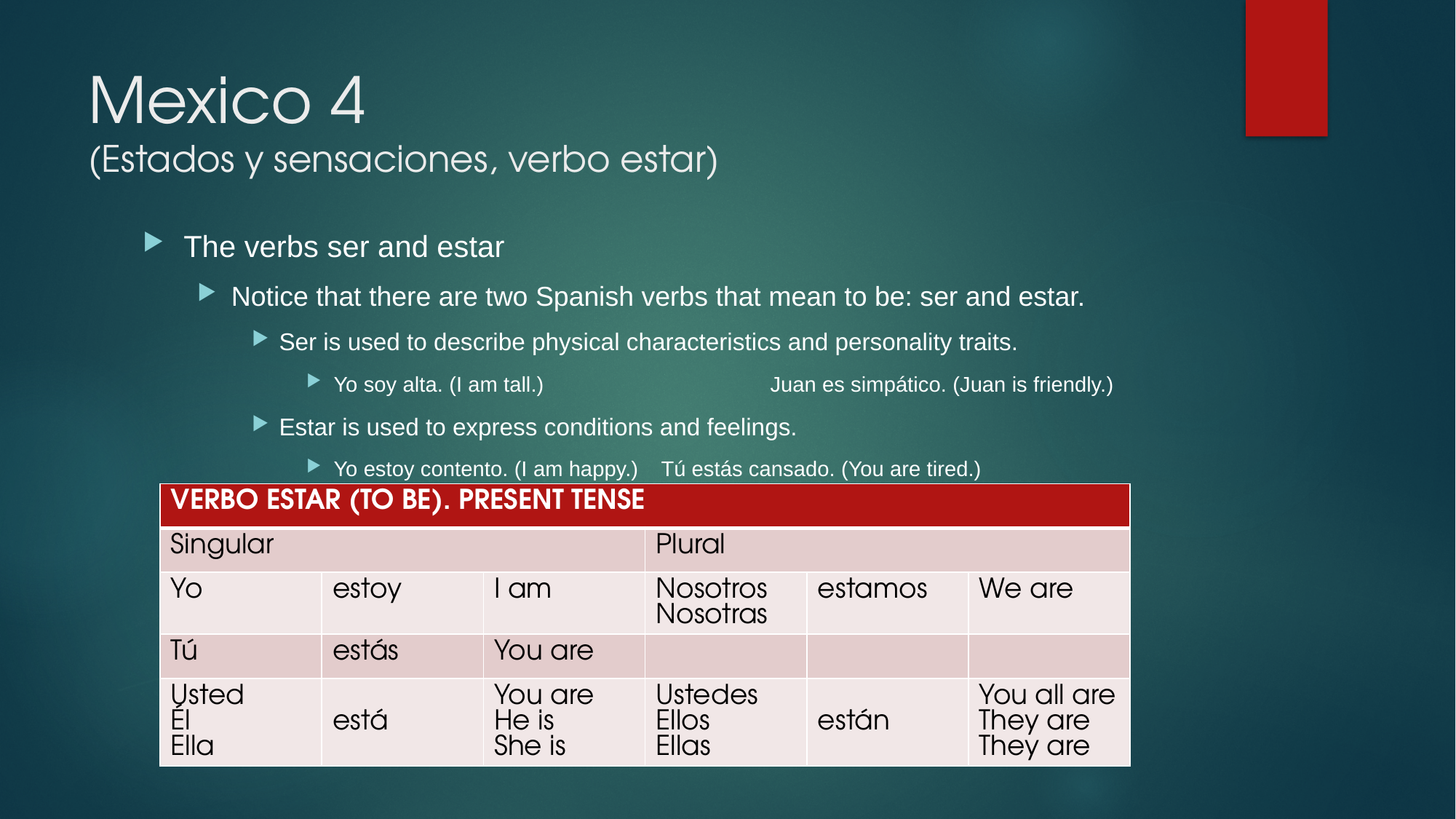

# Mexico 4 (Estados y sensaciones, verbo estar)
The verbs ser and estar
Notice that there are two Spanish verbs that mean to be: ser and estar.
Ser is used to describe physical characteristics and personality traits.
Yo soy alta. (I am tall.)			Juan es simpático. (Juan is friendly.)
Estar is used to express conditions and feelings.
Yo estoy contento. (I am happy.)	Tú estás cansado. (You are tired.)

| VERBO ESTAR (TO BE). PRESENT TENSE |  |  |  |  |  |
| --- | --- | --- | --- | --- | --- |
| Singular |  |  | Plural |  |  |
| Yo | estoy | I am | Nosotros Nosotras | estamos | We are |
| Tú | estás | You are |  |  |  |
| Usted Él Ella | está | You are He is She is | Ustedes Ellos Ellas | están | You all are They are They are |